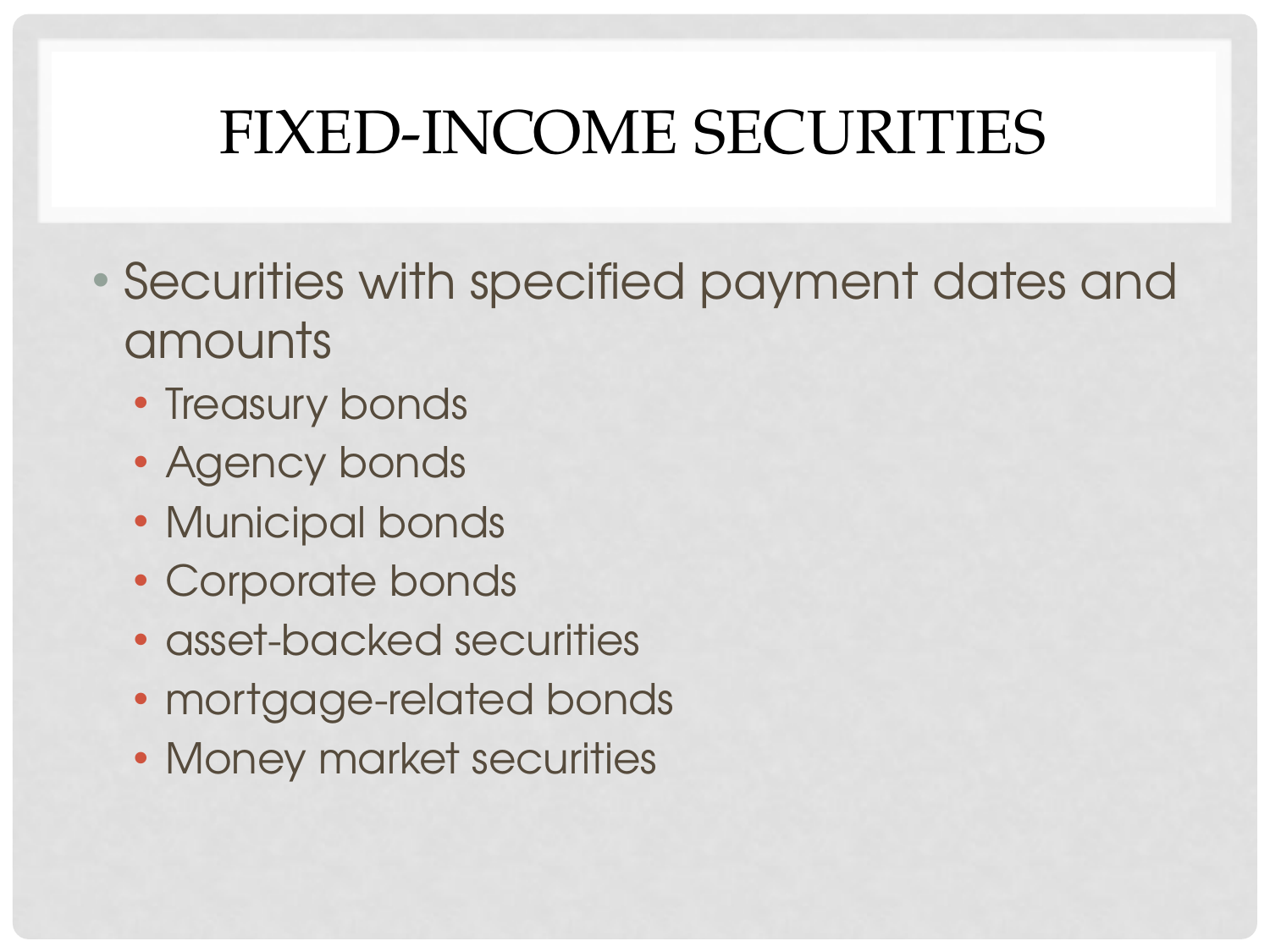

# Fixed-Income Securities
Securities with specified payment dates and amounts
Treasury bonds
Agency bonds
Municipal bonds
Corporate bonds
asset-backed securities
mortgage-related bonds
Money market securities